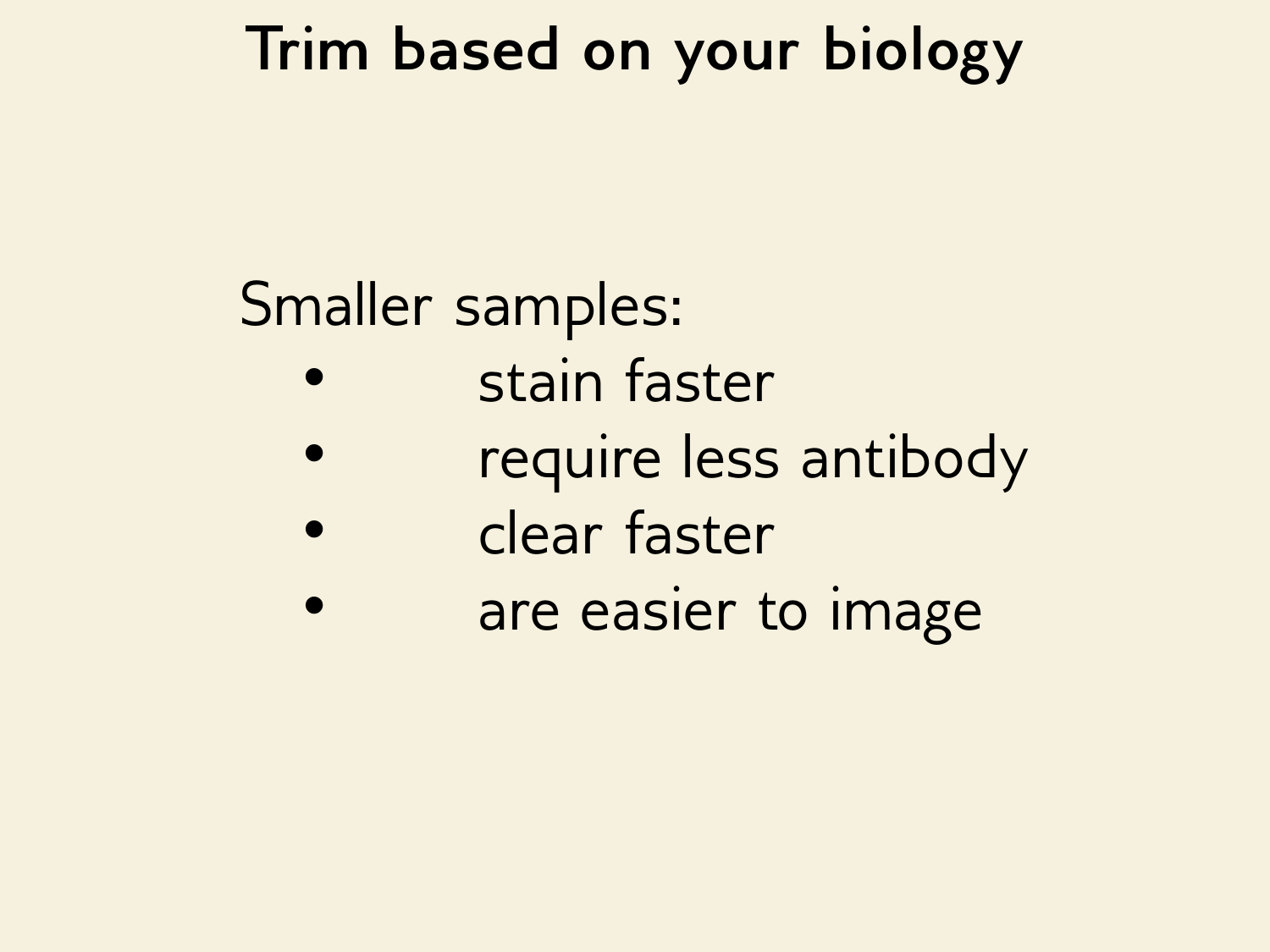

Trim based on your biology
Smaller samples:
	stain faster
	require less antibody
	clear faster
	are easier to image